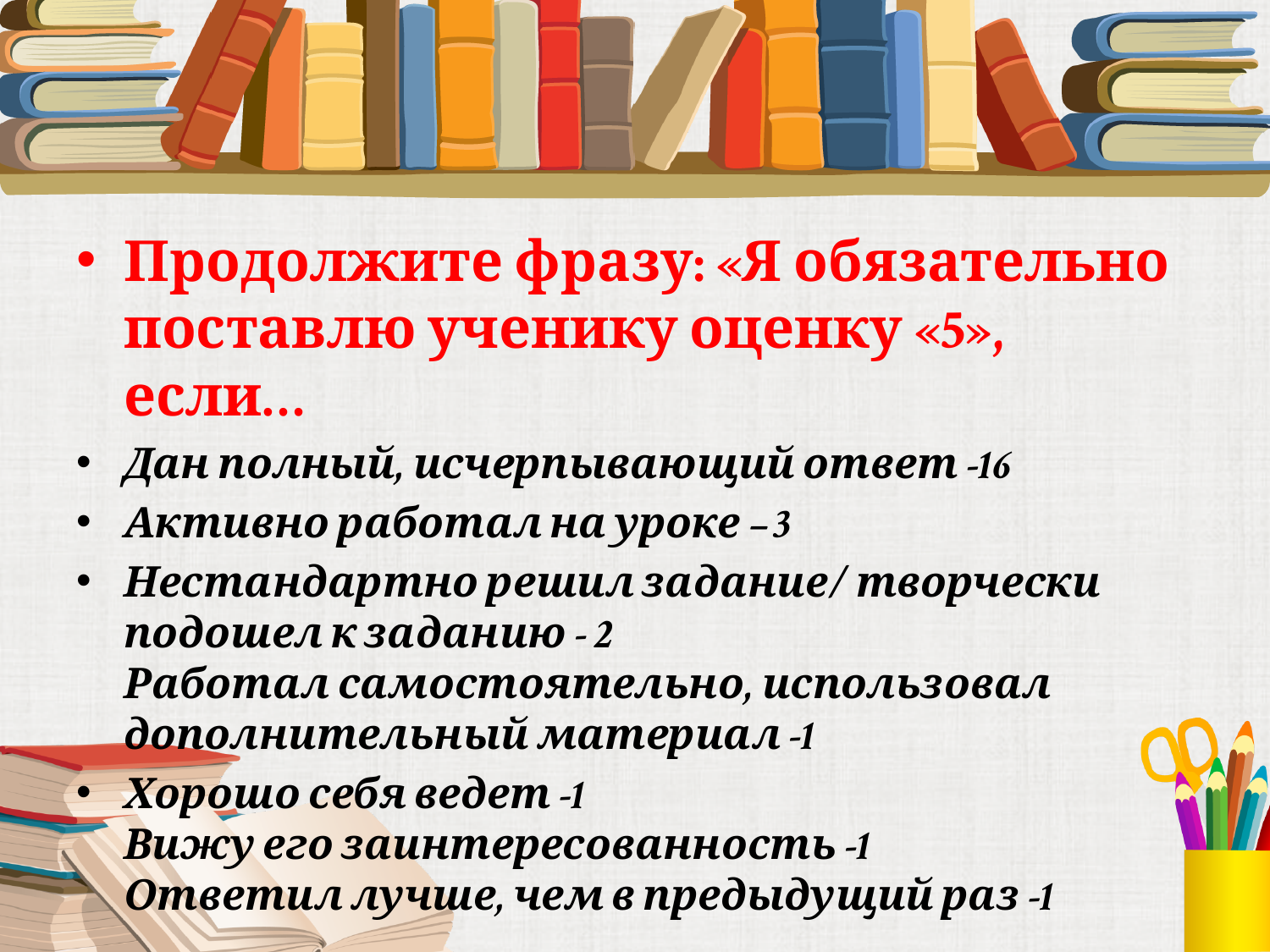

#
Продолжите фразу: «Я обязательно  поставлю ученику оценку «5», если…
Дан полный, исчерпывающий ответ -16
Активно работал на уроке – 3
Нестандартно решил задание/ творчески подошел к заданию - 2
Работал самостоятельно, использовал дополнительный материал -1
Хорошо себя ведет -1
Вижу его заинтересованность -1
Ответил лучше, чем в предыдущий раз -1